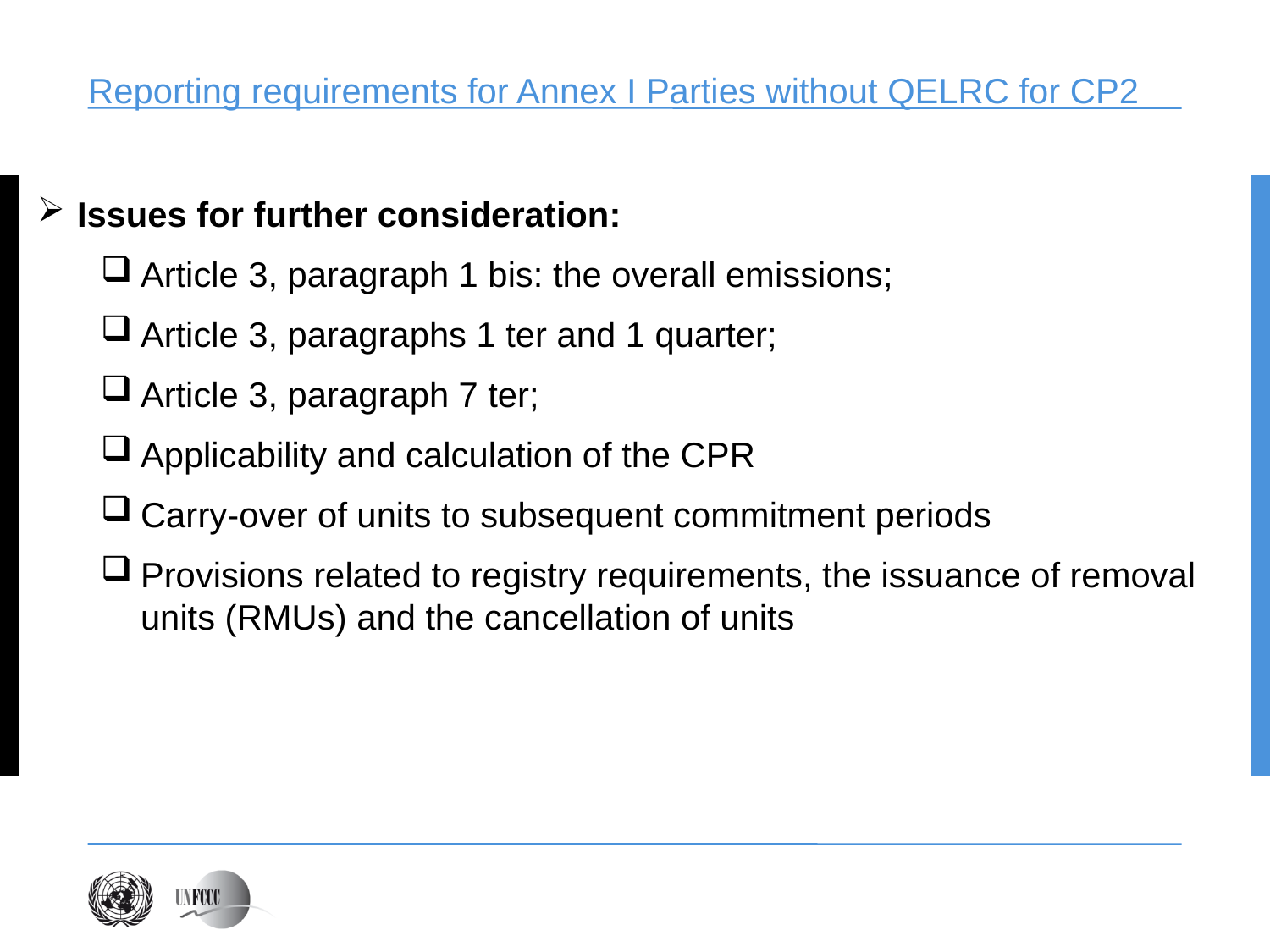

# Reporting requirements for Annex I Parties without QELRC for CP2
Issues for further consideration:
Article 3, paragraph 1 bis: the overall emissions;
Article 3, paragraphs 1 ter and 1 quarter;
Article 3, paragraph 7 ter;
Applicability and calculation of the CPR
Carry-over of units to subsequent commitment periods
Provisions related to registry requirements, the issuance of removal units (RMUs) and the cancellation of units